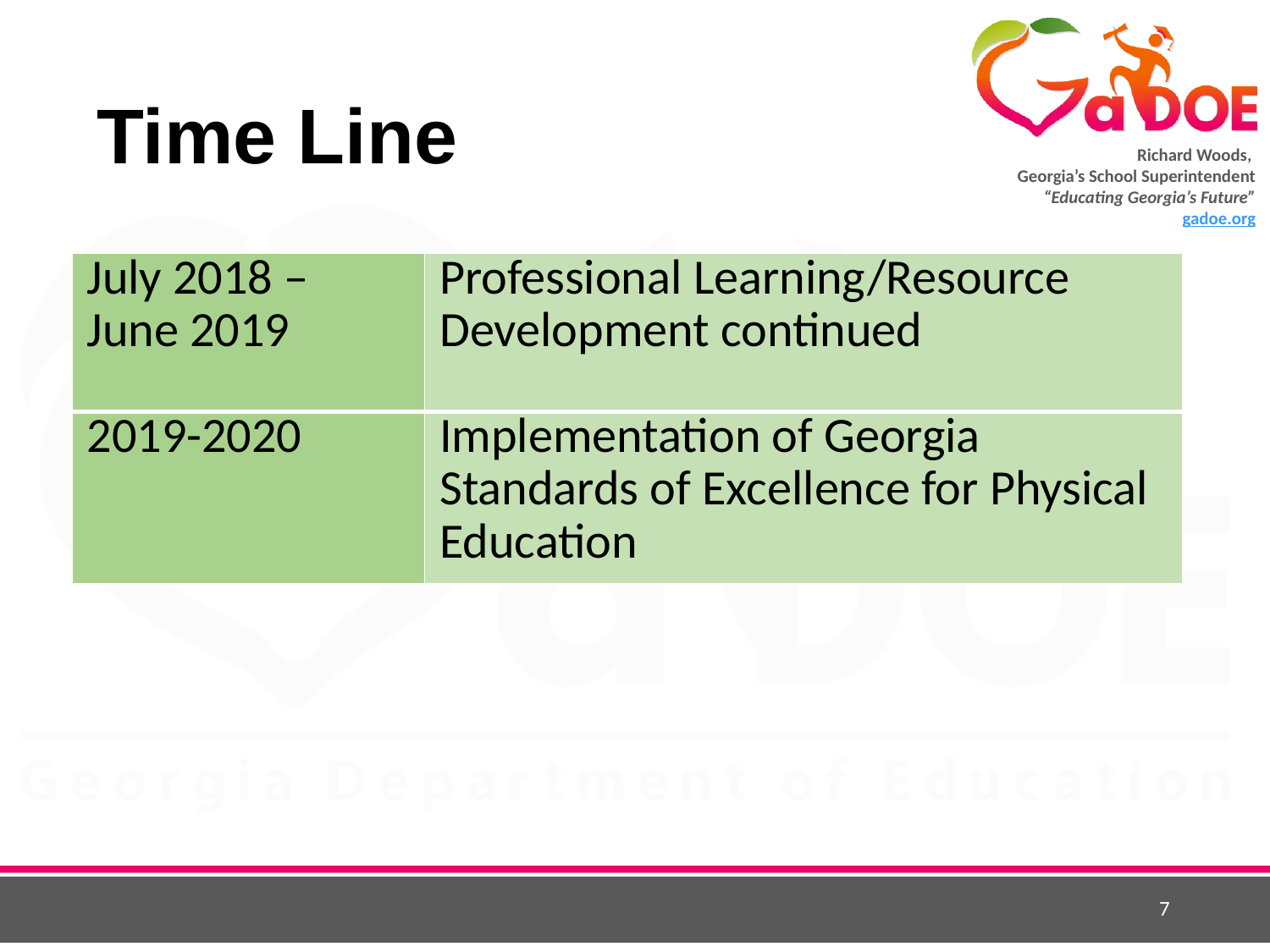

# Time Line
| July 2018 – June 2019 | Professional Learning/Resource Development continued |
| --- | --- |
| 2019-2020 | Implementation of Georgia Standards of Excellence for Physical Education |

7